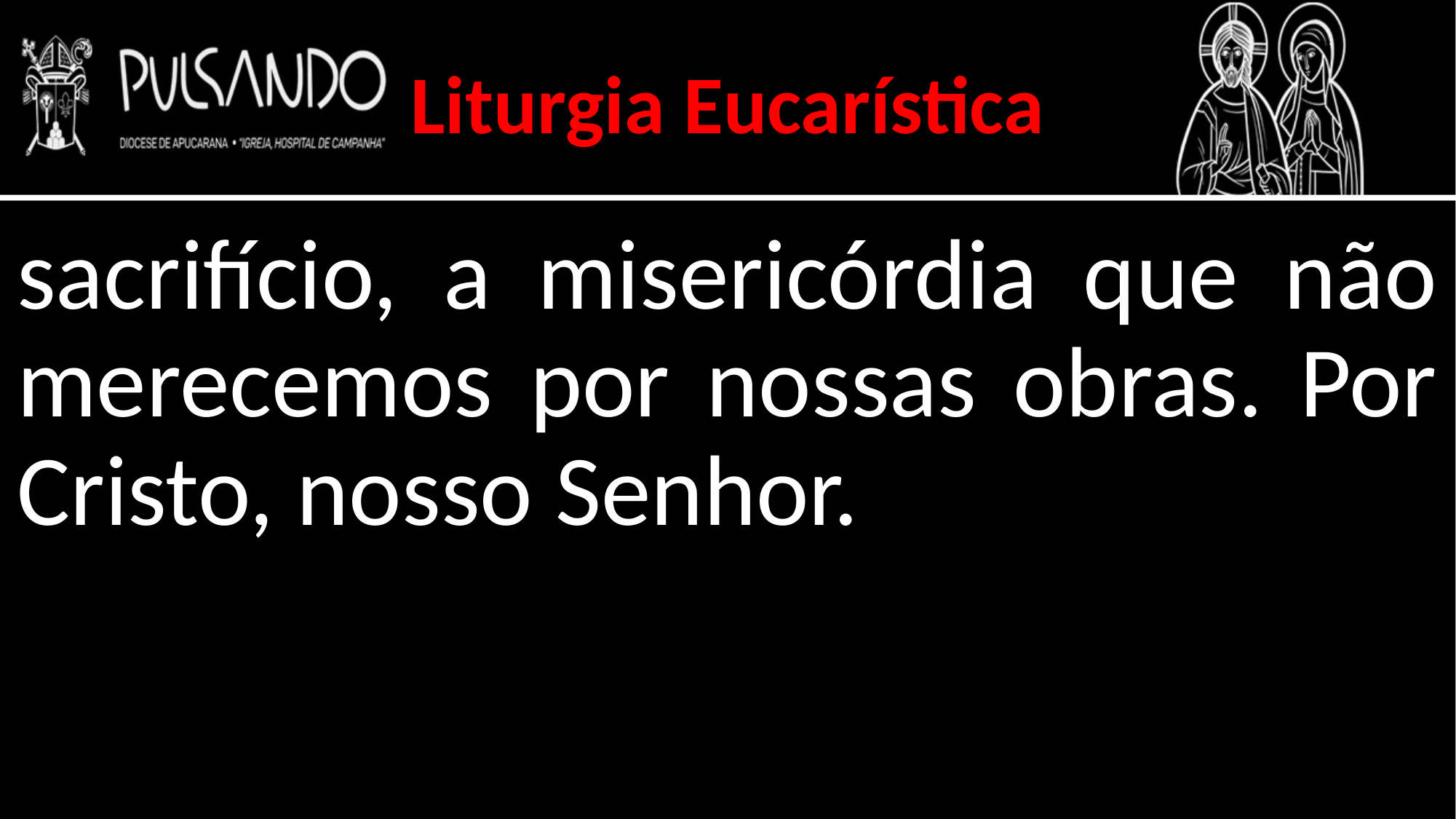

Liturgia Eucarística
sacrifício, a misericórdia que não merecemos por nossas obras. Por Cristo, nosso Senhor.